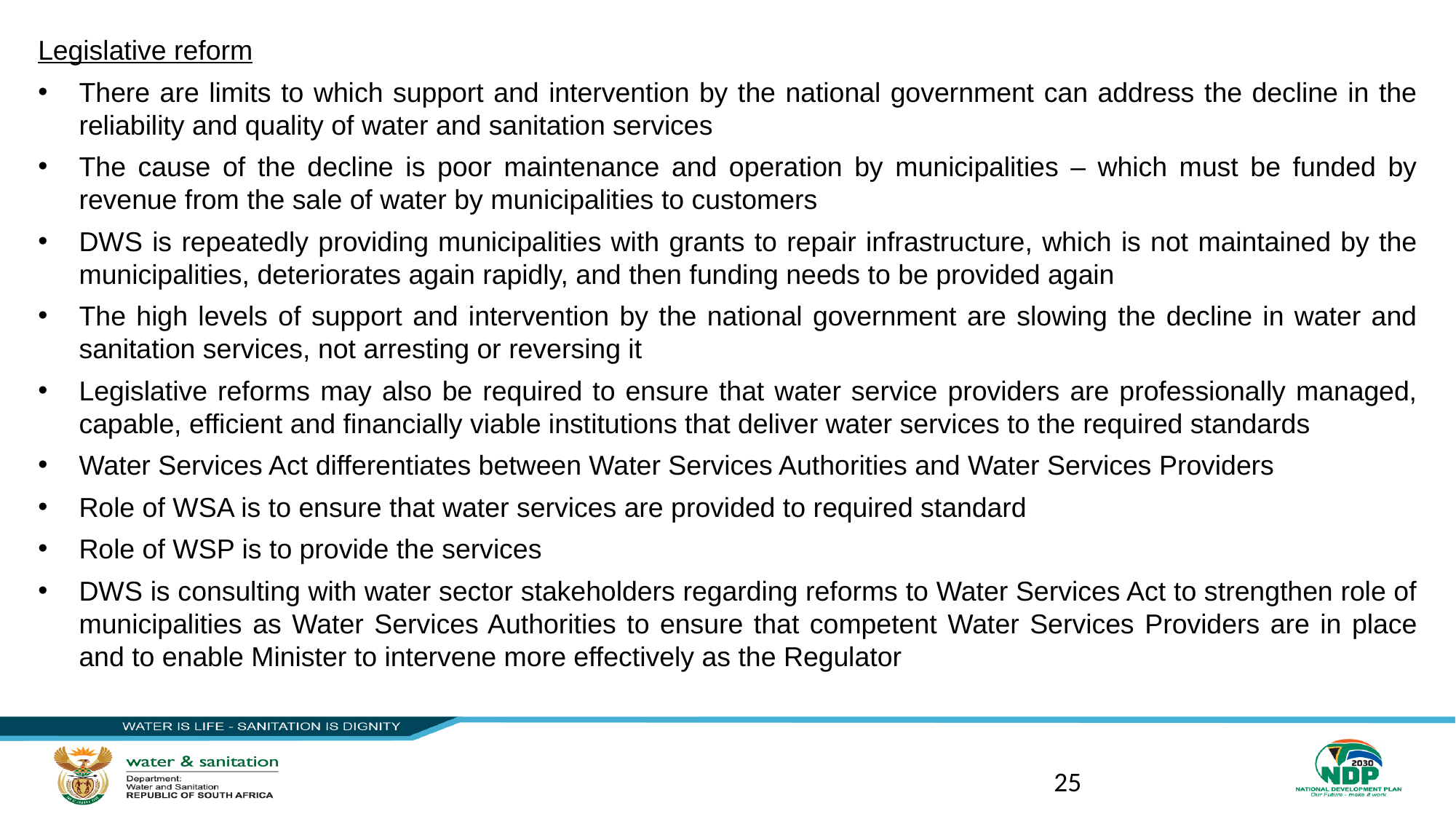

Legislative reform
There are limits to which support and intervention by the national government can address the decline in the reliability and quality of water and sanitation services
The cause of the decline is poor maintenance and operation by municipalities – which must be funded by revenue from the sale of water by municipalities to customers
DWS is repeatedly providing municipalities with grants to repair infrastructure, which is not maintained by the municipalities, deteriorates again rapidly, and then funding needs to be provided again
The high levels of support and intervention by the national government are slowing the decline in water and sanitation services, not arresting or reversing it
Legislative reforms may also be required to ensure that water service providers are professionally managed, capable, efficient and financially viable institutions that deliver water services to the required standards
Water Services Act differentiates between Water Services Authorities and Water Services Providers
Role of WSA is to ensure that water services are provided to required standard
Role of WSP is to provide the services
DWS is consulting with water sector stakeholders regarding reforms to Water Services Act to strengthen role of municipalities as Water Services Authorities to ensure that competent Water Services Providers are in place and to enable Minister to intervene more effectively as the Regulator
25